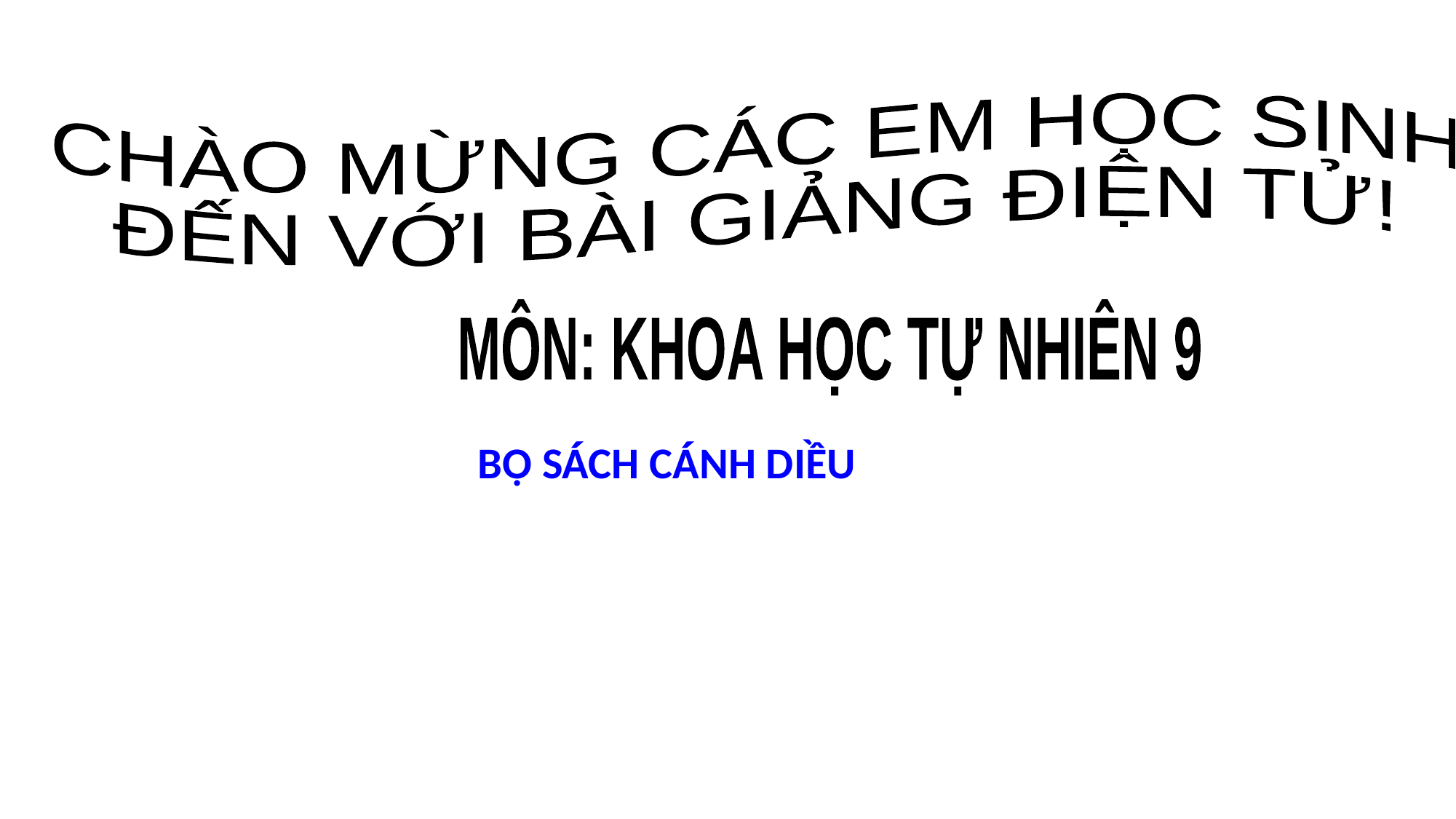

CHÀO MỪNG CÁC EM HỌC SINH
ĐẾN VỚI BÀI GIẢNG ĐIỆN TỬ!
MÔN: KHOA HỌC TỰ NHIÊN 9
BỘ SÁCH CÁNH DIỀU